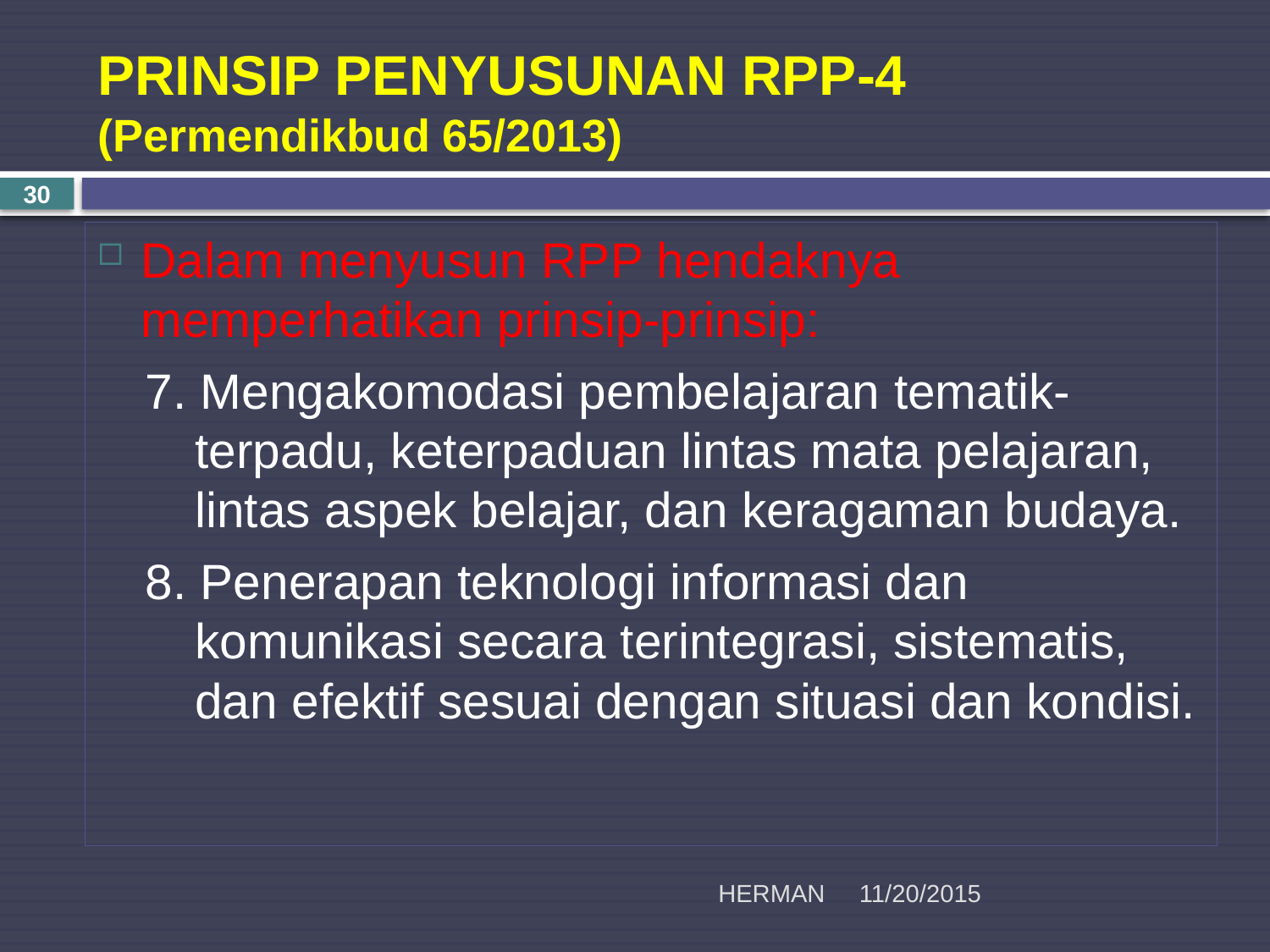

# PRINSIP PENYUSUNAN RPP-4 (Permendikbud 65/2013)
30
Dalam menyusun RPP hendaknya memperhatikan prinsip-prinsip:
7. Mengakomodasi pembelajaran tematik-terpadu, keterpaduan lintas mata pelajaran, lintas aspek belajar, dan keragaman budaya.
8. Penerapan teknologi informasi dan komunikasi secara terintegrasi, sistematis, dan efektif sesuai dengan situasi dan kondisi.
HERMAN
11/20/2015